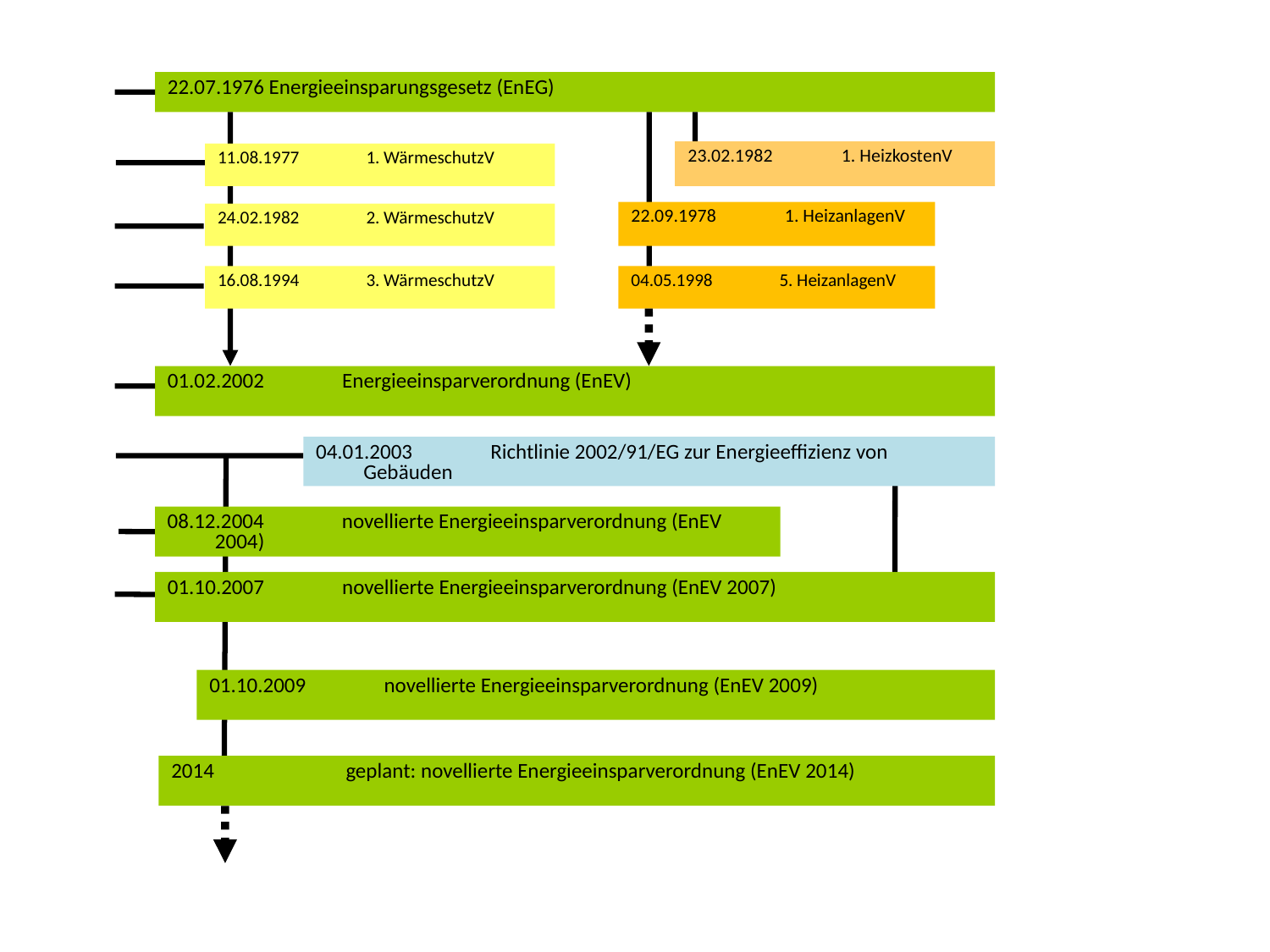

22.07.1976 Energieeinsparungsgesetz (EnEG)

23.02.1982	1. HeizkostenV
11.08.1977 	1. WärmeschutzV

22.09.1978 	1. HeizanlagenV
24.02.1982 	2. WärmeschutzV

16.08.1994 	3. WärmeschutzV
04.05.1998 	5. HeizanlagenV

01.02.2002	Energieeinsparverordnung (EnEV)

04.01.2003	Richtlinie 2002/91/EG zur Energieeffizienz von Gebäuden

08.12.2004	novellierte Energieeinsparverordnung (EnEV 2004)

01.10.2007	novellierte Energieeinsparverordnung (EnEV 2007)

01.10.2009	novellierte Energieeinsparverordnung (EnEV 2009)
2014		geplant: novellierte Energieeinsparverordnung (EnEV 2014)